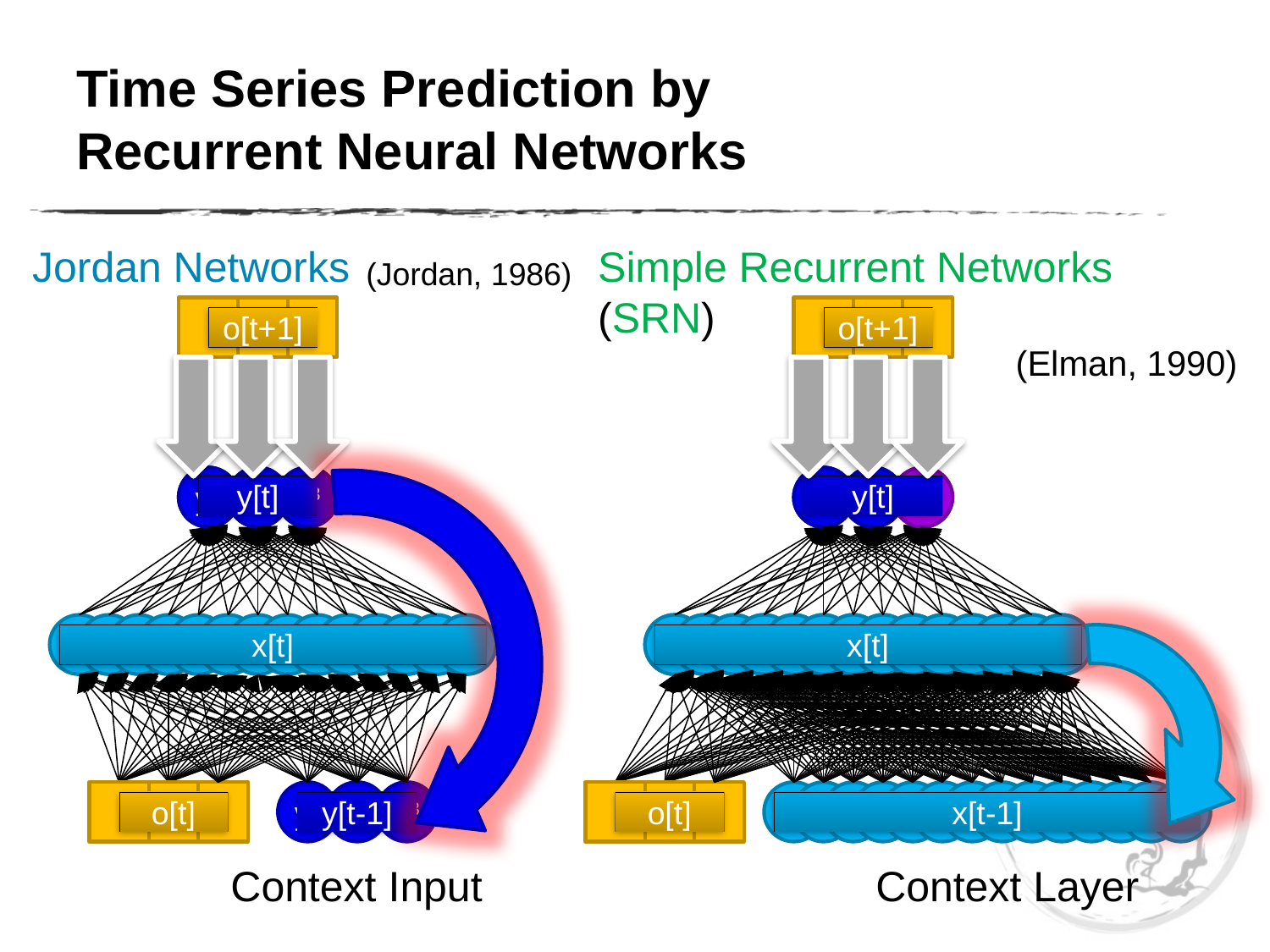

# Time Series Prediction by Recurrent Neural Networks
Jordan Networks
Simple Recurrent Networks (SRN)
(Elman, 1990)
(Jordan, 1986)

o[t+1]
o[t+1]

y1
y1
y2
y2
y3
y3
y1
y1
y2
y2
y3
y3
y[t]
y[t]

x3
x4
x5
x6
x7
x8
x1
x2
x3
x4
x5
x6
x7
x16
x3
x3
x4
x4
x5
x5
x6
x6
x7
x7
x8
x8
x1
x1
x2
x2
x3
x3
x4
x4

x5
x5
x6
x6
x7
x7
x16
x16
x[t]
x[t]

y1
y2
y3

y1
y2
y3
y4
y5
y6
y7
y1
y2
y3
y4
y5
y6
y7

o[t]
y[t-1]
o[t]
x[t-1]
Context Input
Context Layer